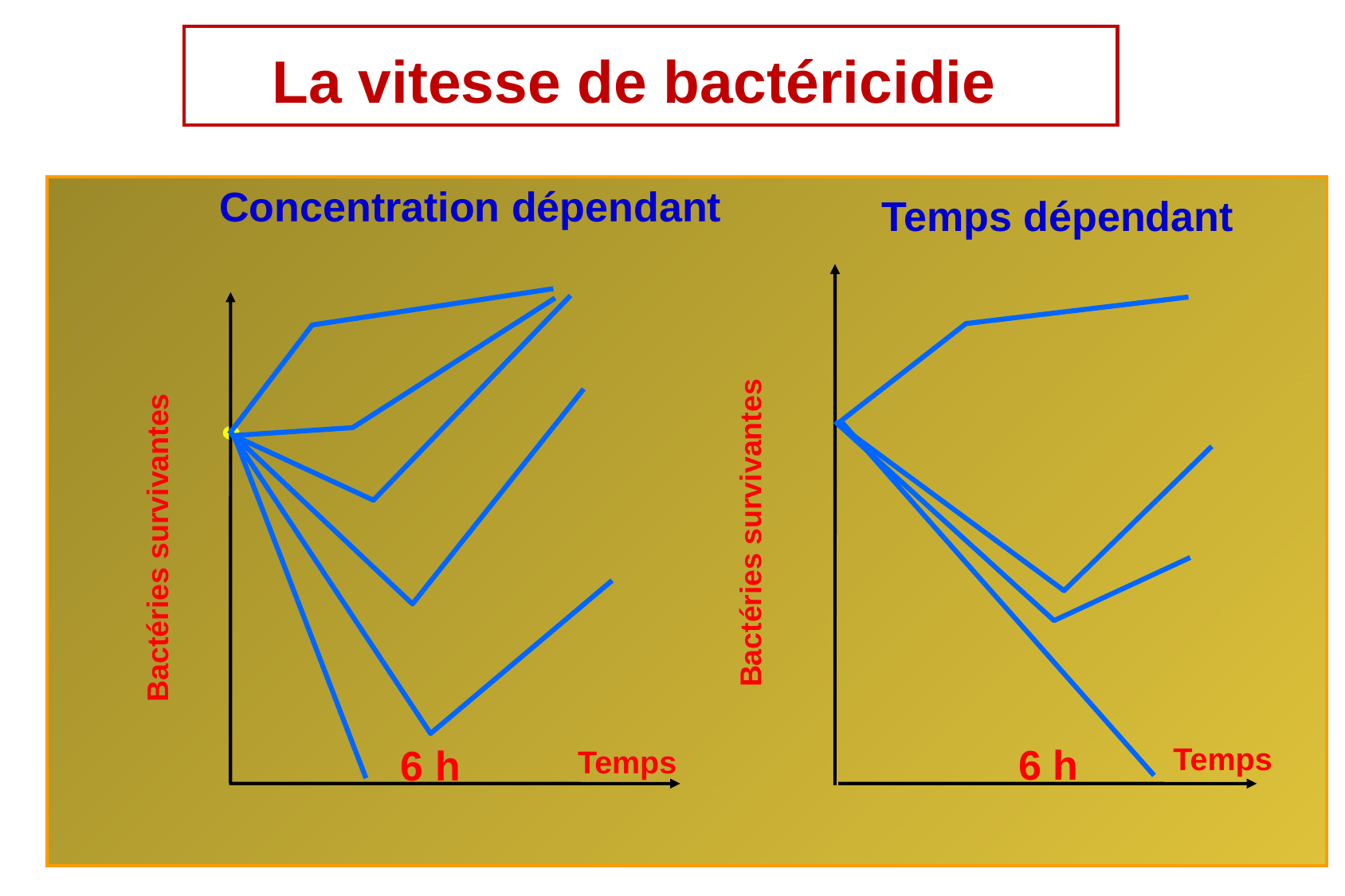

La vitesse de bactéricidie

Concentration dépendant
Temps dépendant

Bactéries survivantes
Bactéries survivantes
6 h
6 h
Temps
Temps

6